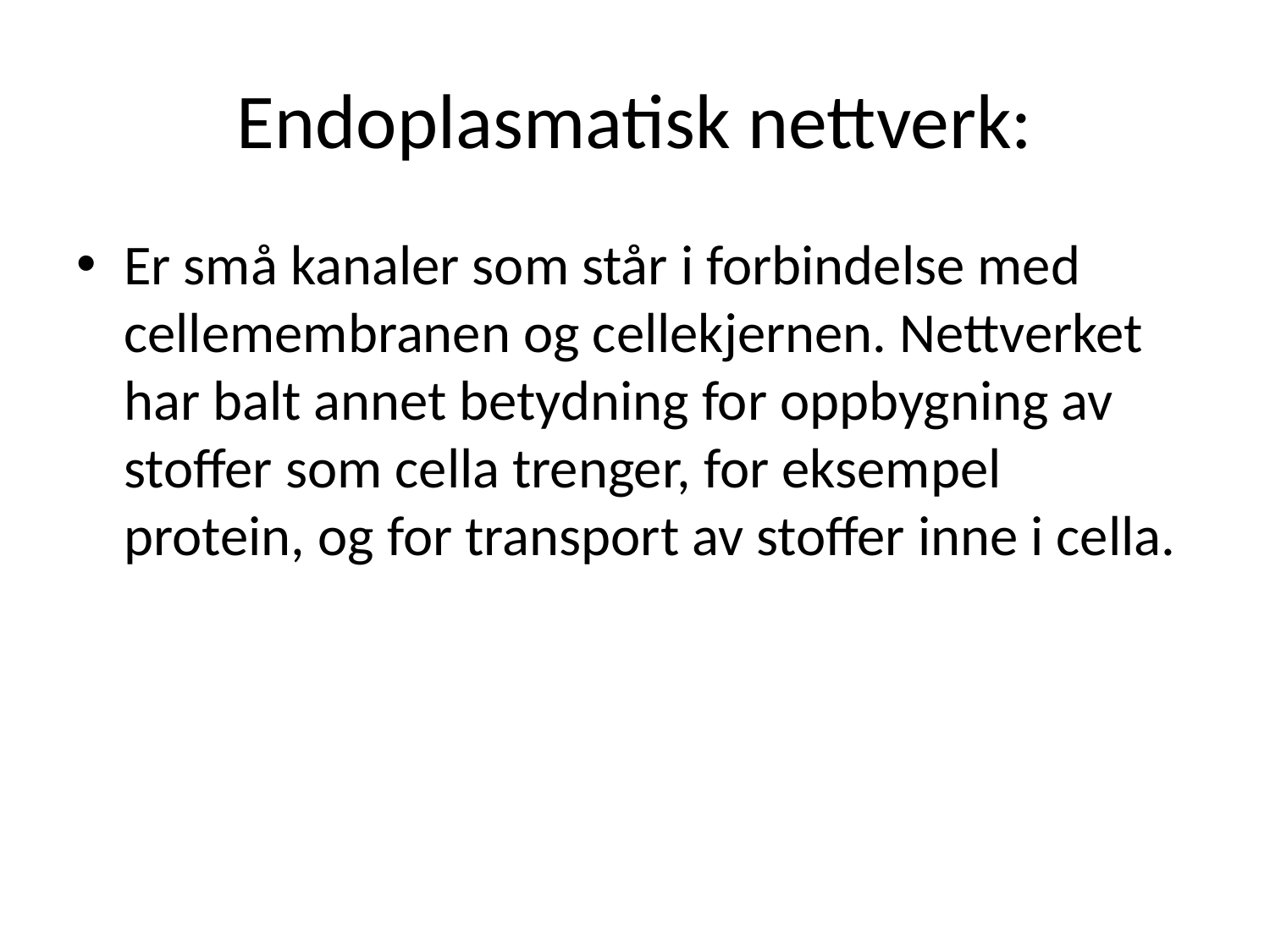

# Endoplasmatisk nettverk:
Er små kanaler som står i forbindelse med cellemembranen og cellekjernen. Nettverket har balt annet betydning for oppbygning av stoffer som cella trenger, for eksempel protein, og for transport av stoffer inne i cella.